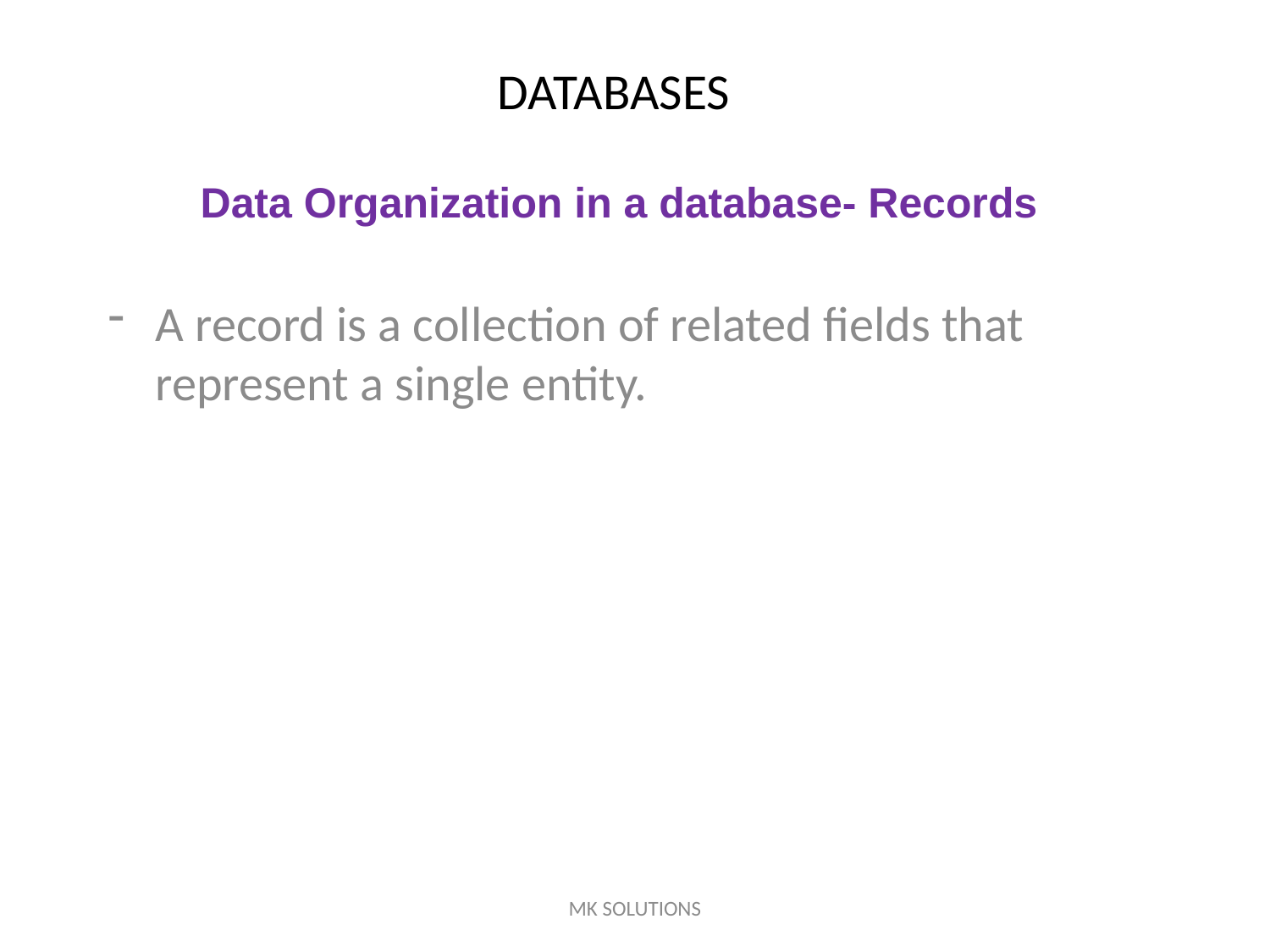

# DATABASES
Data Organization in a database- Records
A record is a collection of related fields that represent a single entity.
MK SOLUTIONS